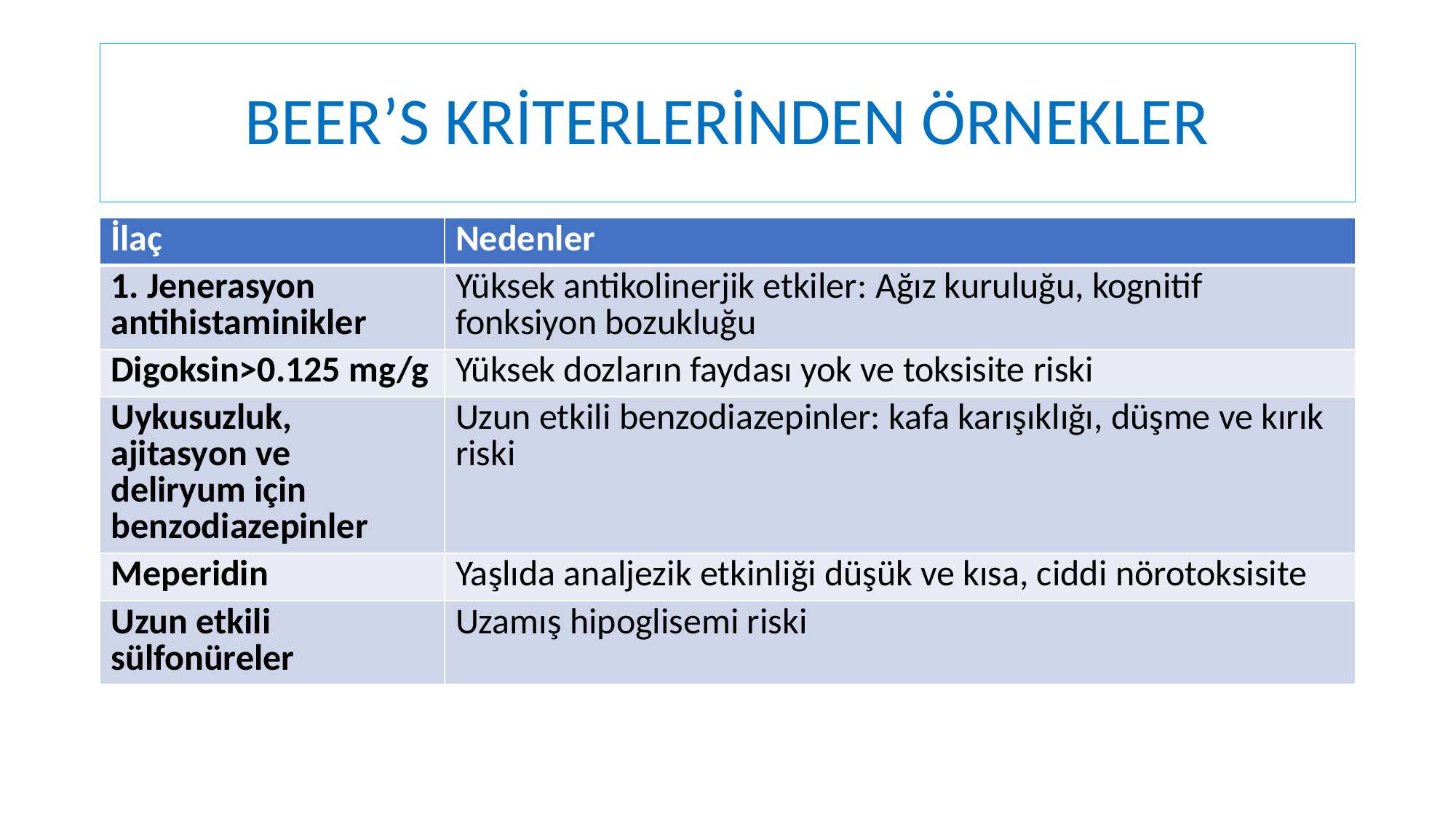

# BEER’S KRİTERLERİNDEN ÖRNEKLER
| İlaç | Nedenler |
| --- | --- |
| 1. Jenerasyon antihistaminikler | Yüksek antikolinerjik etkiler: Ağız kuruluğu, kognitif fonksiyon bozukluğu |
| Digoksin>0.125 mg/g | Yüksek dozların faydası yok ve toksisite riski |
| Uykusuzluk, ajitasyon ve deliryum için benzodiazepinler | Uzun etkili benzodiazepinler: kafa karışıklığı, düşme ve kırık riski |
| Meperidin | Yaşlıda analjezik etkinliği düşük ve kısa, ciddi nörotoksisite |
| Uzun etkili sülfonüreler | Uzamış hipoglisemi riski |